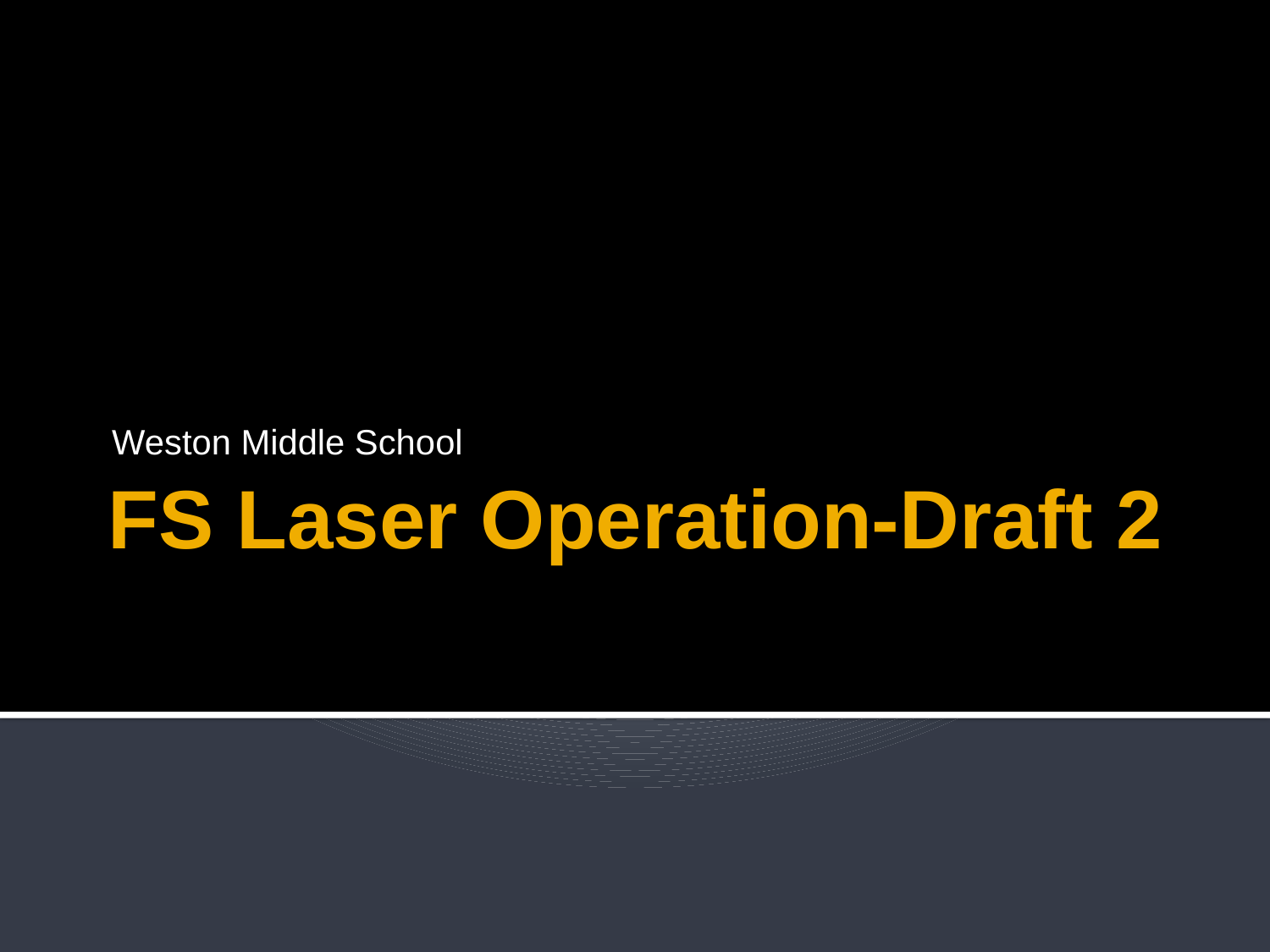

Weston Middle School
# FS Laser Operation-Draft 2